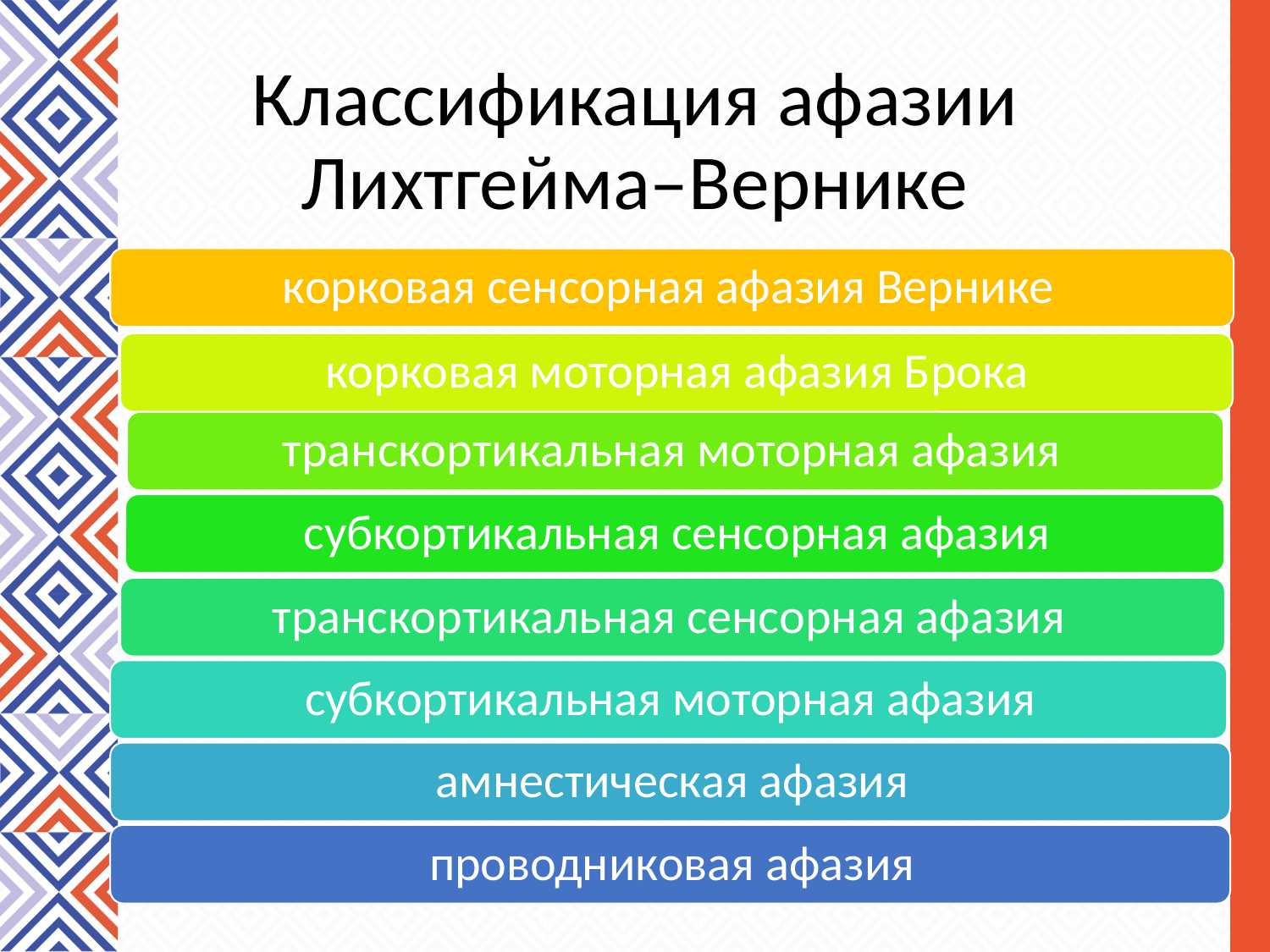

# Классификация афазии Лихтгейма–Вернике
корковая сенсорная афазия Вернике
 корковая моторная афазия Брока
транскортикальная моторная афазия
субкортикальная сенсорная афазия
транскортикальная сенсорная афазия
 субкортикальная моторная афазия
амнестическая афазия
проводниковая афазия